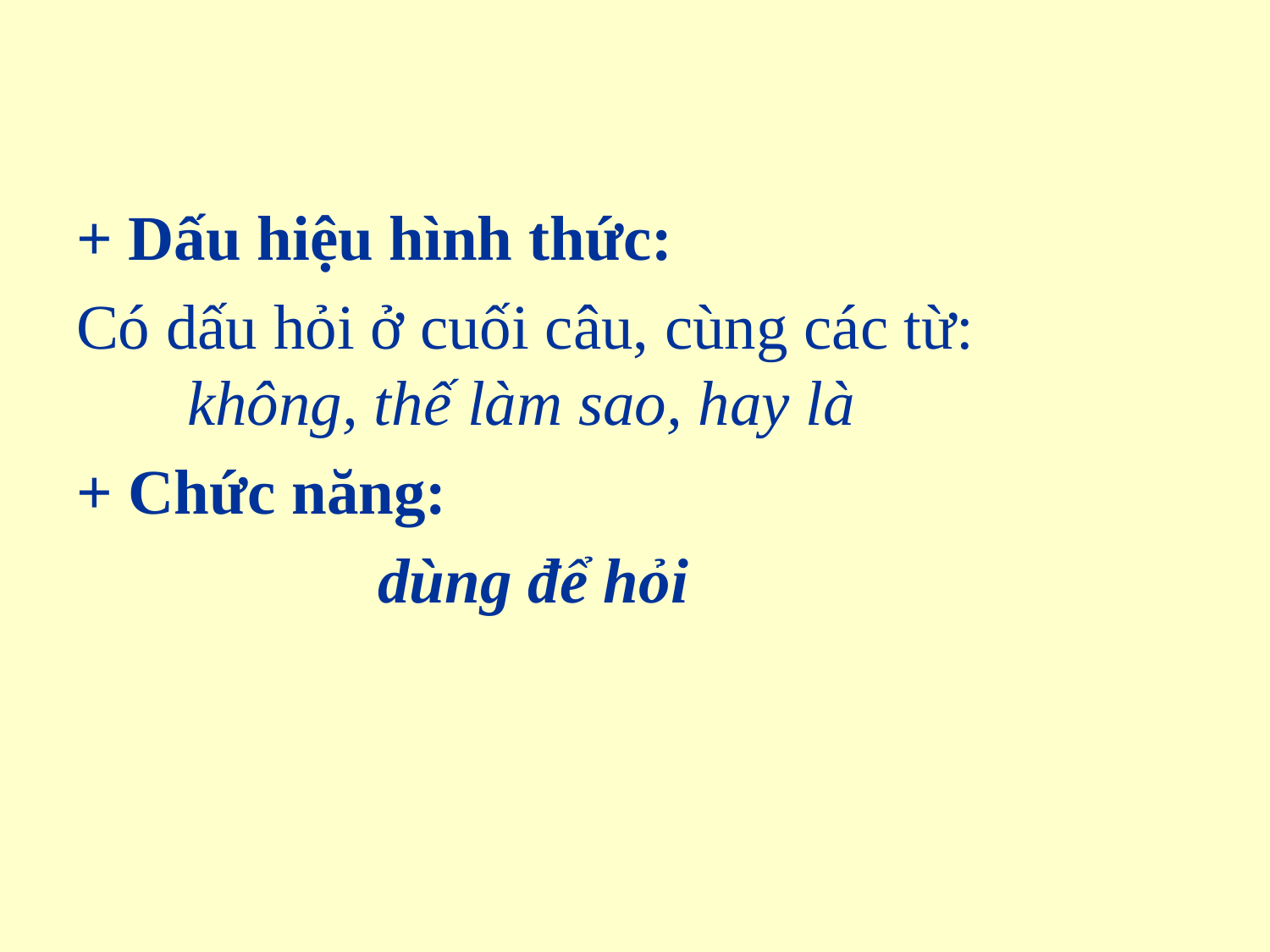

+ Dấu hiệu hình thức:
Có dấu hỏi ở cuối câu, cùng các từ:                  không, thế làm sao, hay là
+ Chức năng:
                   dùng để hỏi